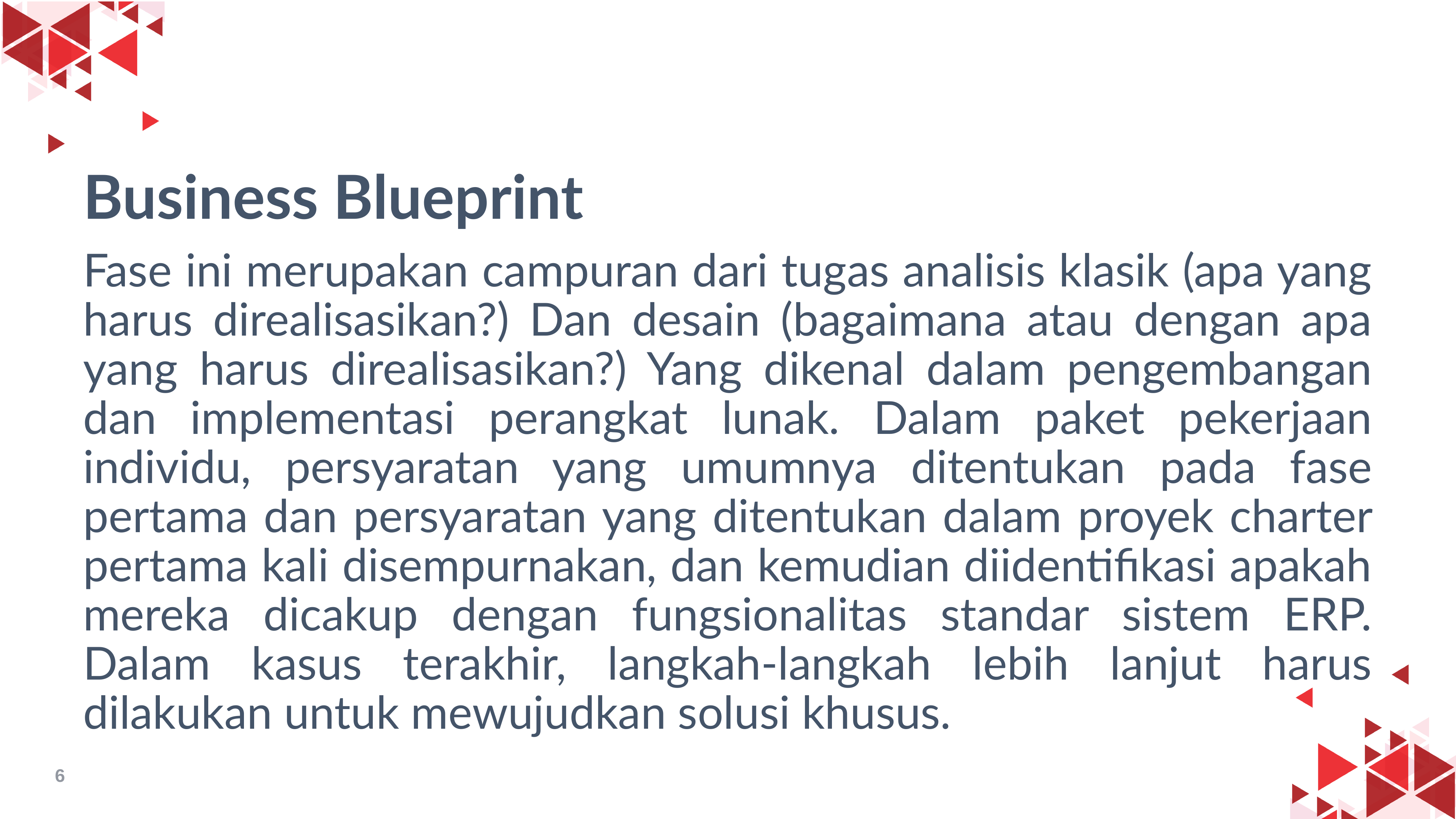

# Business Blueprint
Fase ini merupakan campuran dari tugas analisis klasik (apa yang harus direalisasikan?) Dan desain (bagaimana atau dengan apa yang harus direalisasikan?) Yang dikenal dalam pengembangan dan implementasi perangkat lunak. Dalam paket pekerjaan individu, persyaratan yang umumnya ditentukan pada fase pertama dan persyaratan yang ditentukan dalam proyek charter pertama kali disempurnakan, dan kemudian diidentifikasi apakah mereka dicakup dengan fungsionalitas standar sistem ERP. Dalam kasus terakhir, langkah-langkah lebih lanjut harus dilakukan untuk mewujudkan solusi khusus.
6